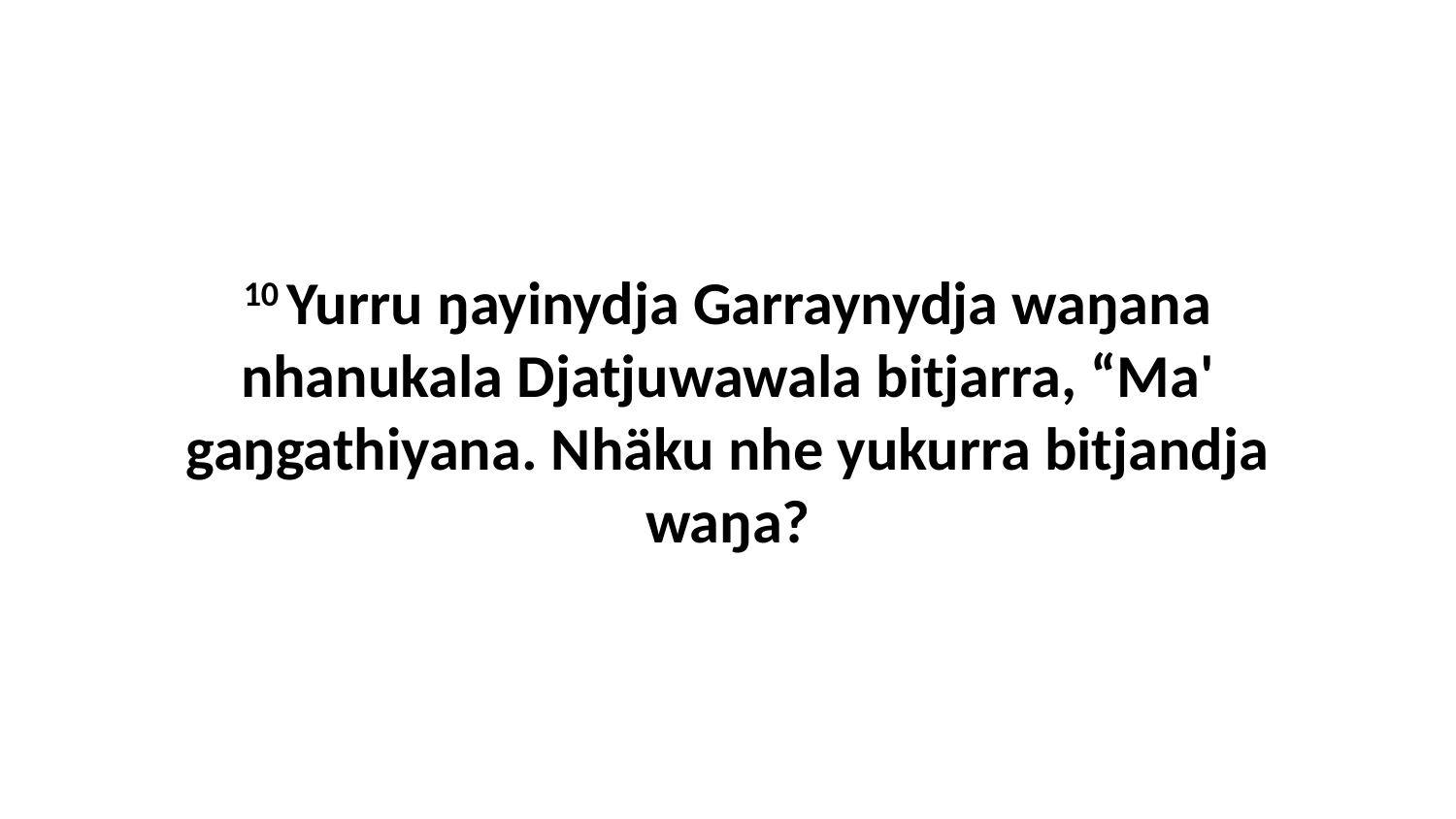

10 Yurru ŋayinydja Garraynydja waŋana nhanukala Djatjuwawala bitjarra, “Ma' gaŋgathiyana. Nhäku nhe yukurra bitjandja waŋa?